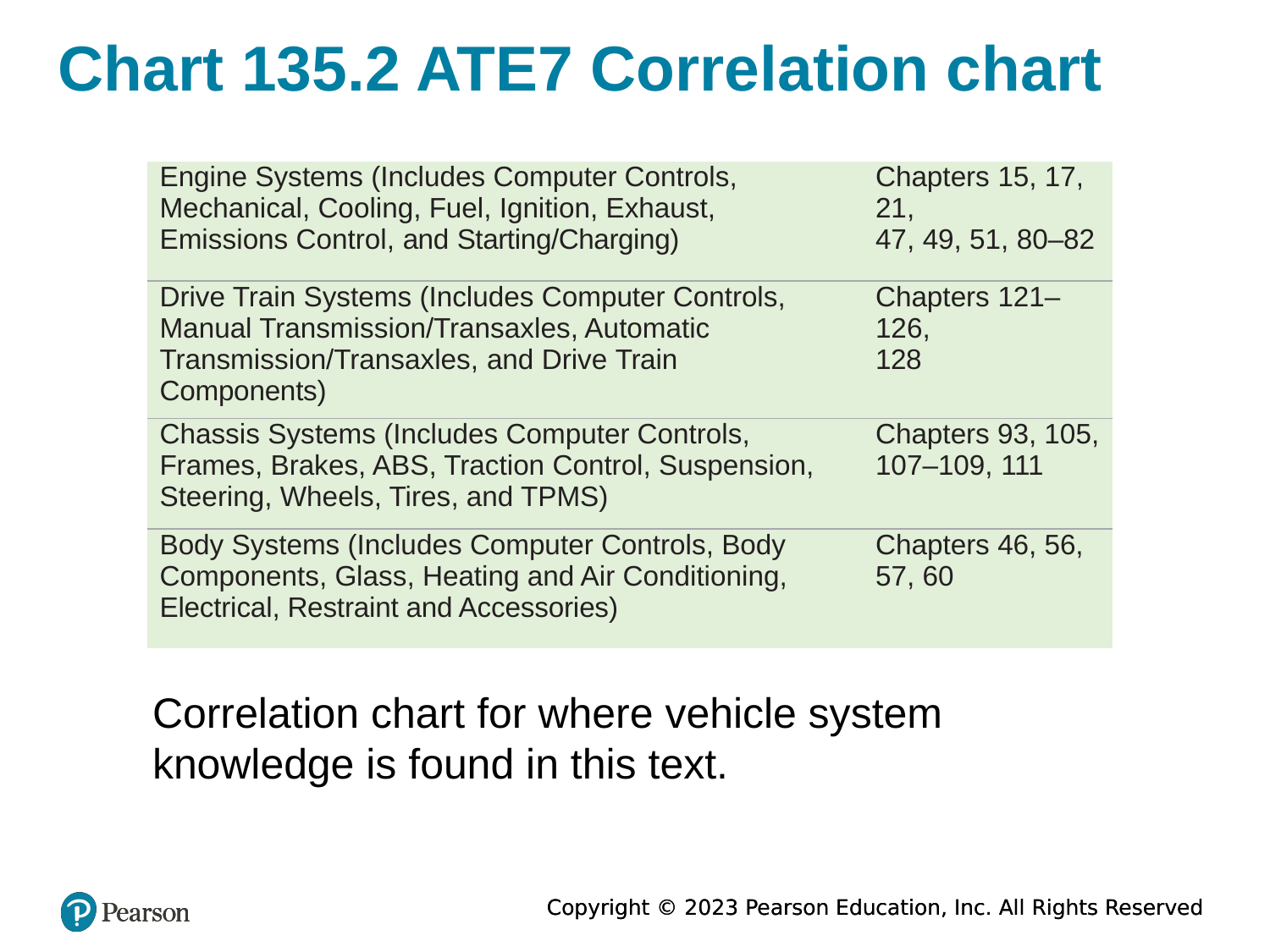

# Chart 135.2 ATE7 Correlation chart
| Engine Systems (Includes Computer Controls, Mechanical, Cooling, Fuel, Ignition, Exhaust, Emissions Control, and Starting/Charging) | Chapters 15, 17, 21, 47, 49, 51, 80–82 |
| --- | --- |
| Drive Train Systems (Includes Computer Controls, Manual Transmission/Transaxles, Automatic Transmission/Transaxles, and Drive Train Components) | Chapters 121–126, 128 |
| Chassis Systems (Includes Computer Controls, Frames, Brakes, ABS, Traction Control, Suspension, Steering, Wheels, Tires, and TPMS) | Chapters 93, 105, 107–109, 111 |
| Body Systems (Includes Computer Controls, Body Components, Glass, Heating and Air Conditioning, Electrical, Restraint and Accessories) | Chapters 46, 56, 57, 60 |
Correlation chart for where vehicle system knowledge is found in this text.